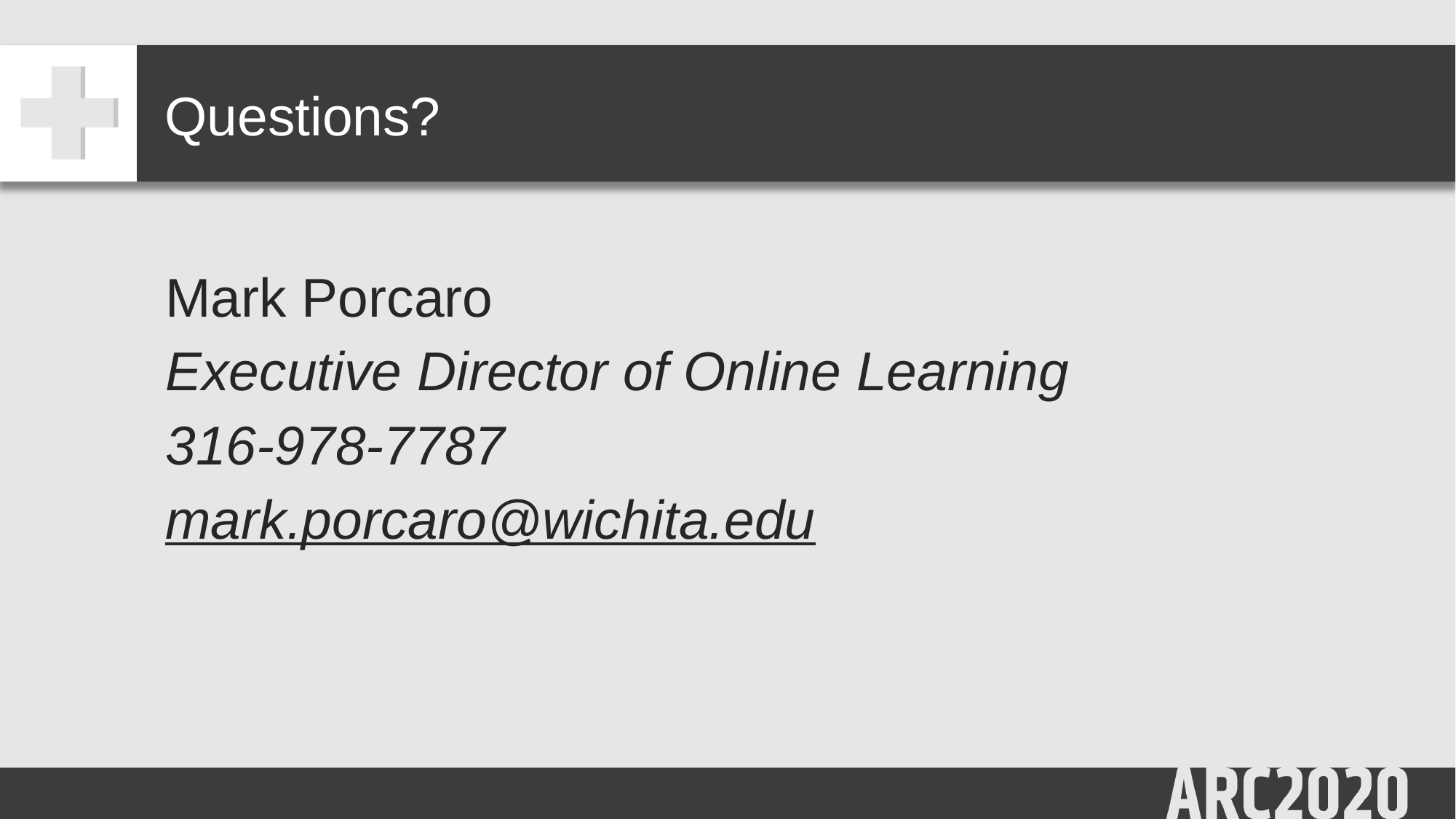

# Questions?
Mark Porcaro
Executive Director of Online Learning
316-978-7787
mark.porcaro@wichita.edu